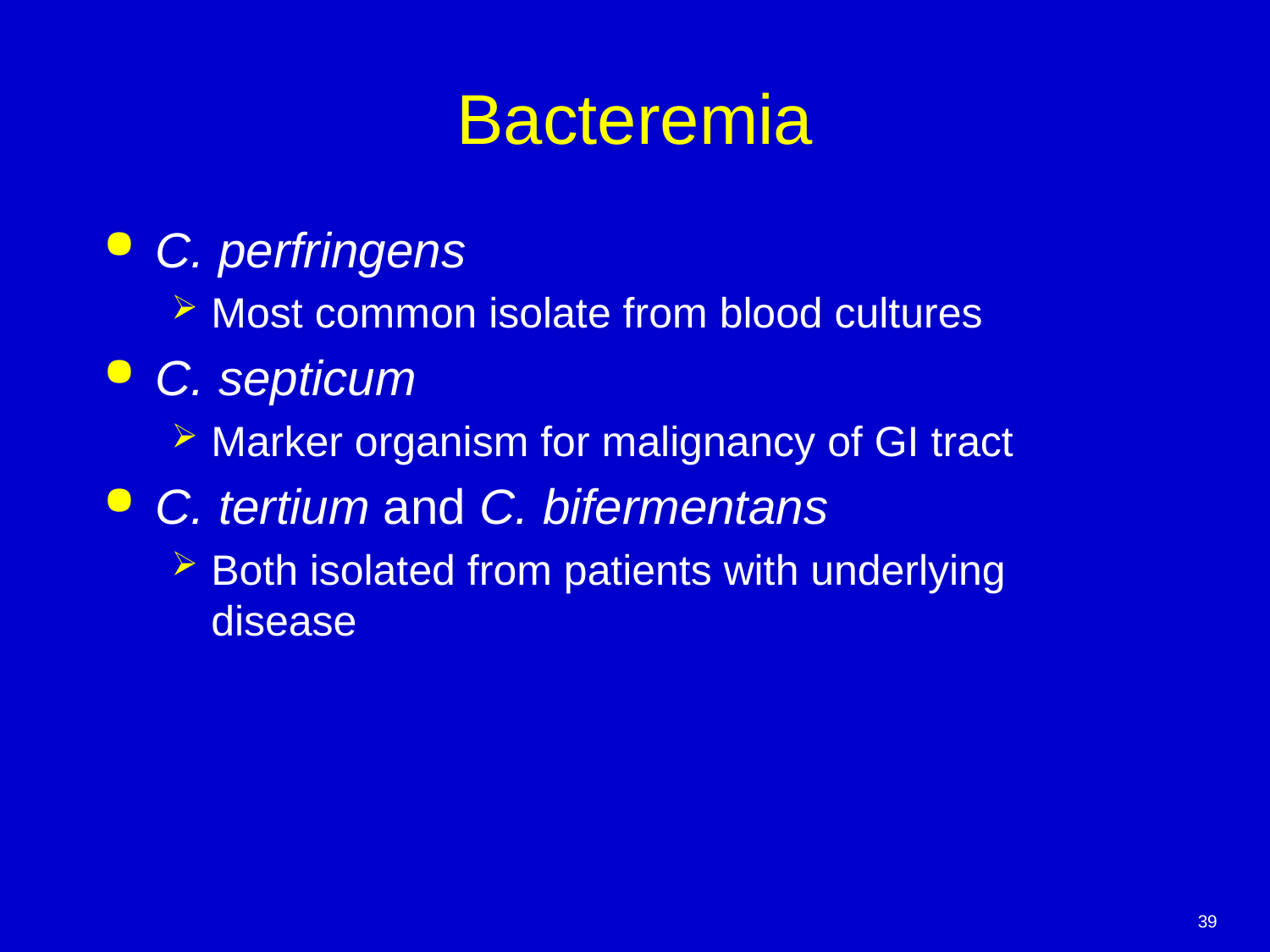

# Bacteremia
C. perfringens
Most common isolate from blood cultures
C. septicum
Marker organism for malignancy of GI tract
C. tertium and C. bifermentans
Both isolated from patients with underlying disease